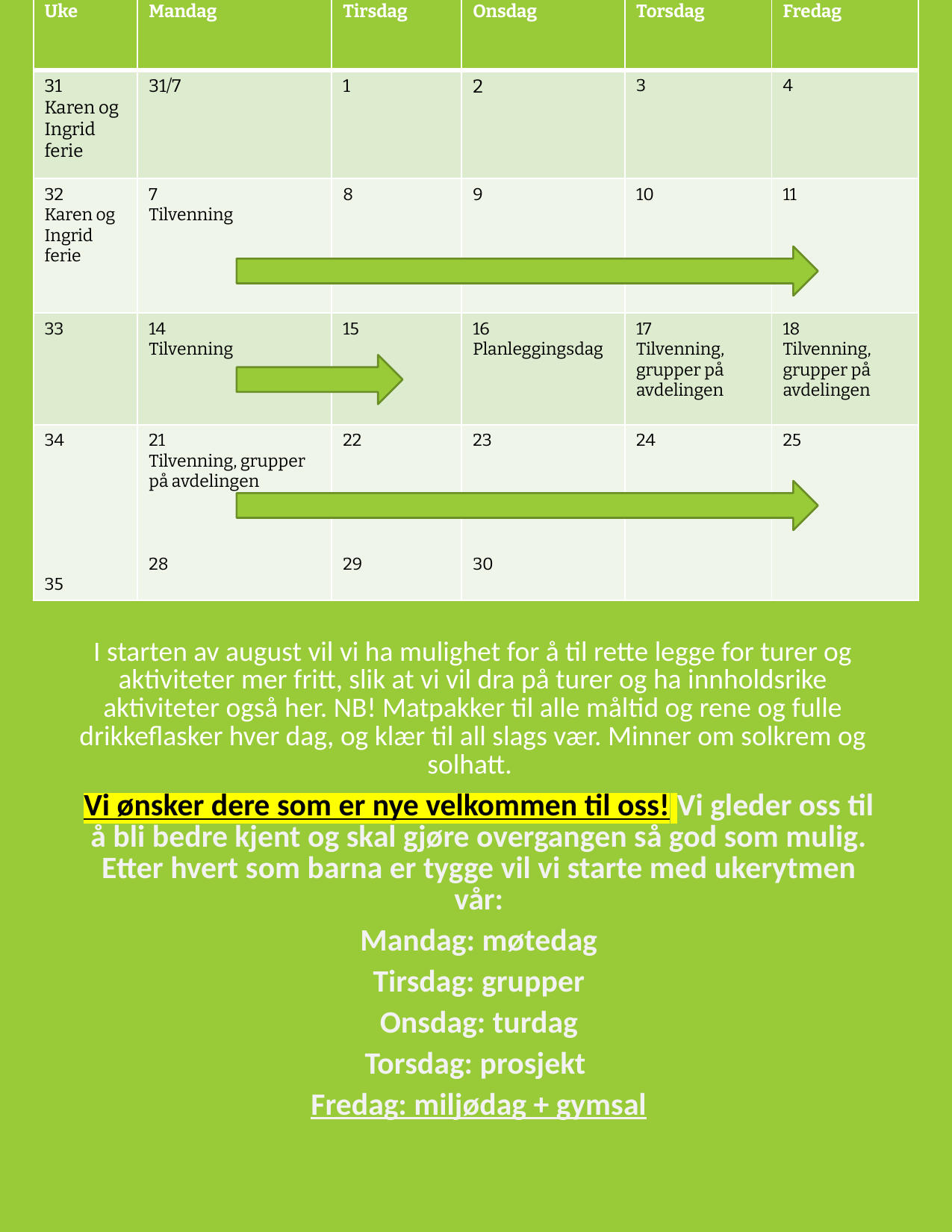

| Uke | Mandag | Tirsdag | Onsdag | Torsdag | Fredag |
| --- | --- | --- | --- | --- | --- |
| 31 Karen og Ingrid ferie | 31/7 | 1 | 2 | 3 | 4 |
| 32 Karen og Ingrid ferie | 7 Tilvenning | 8 | 9 | 10 | 11 |
| 33 | 14 Tilvenning | 15 | 16 Planleggingsdag | 17 Tilvenning, grupper på avdelingen | 18 Tilvenning, grupper på avdelingen |
| 34 35 | 21 Tilvenning, grupper på avdelingen 28 | 22 29 | 23 30 | 24 | 25 |

I starten av august vil vi ha mulighet for å til rette legge for turer og aktiviteter mer fritt, slik at vi vil dra på turer og ha innholdsrike aktiviteter også her. NB! Matpakker til alle måltid og rene og fulle drikkeflasker hver dag, og klær til all slags vær. Minner om solkrem og solhatt.

Vi ønsker dere som er nye velkommen til oss! Vi gleder oss til å bli bedre kjent og skal gjøre overgangen så god som mulig. Etter hvert som barna er tygge vil vi starte med ukerytmen vår:
Mandag: møtedag
Tirsdag: grupper
Onsdag: turdag
Torsdag: prosjekt
Fredag: miljødag + gymsal